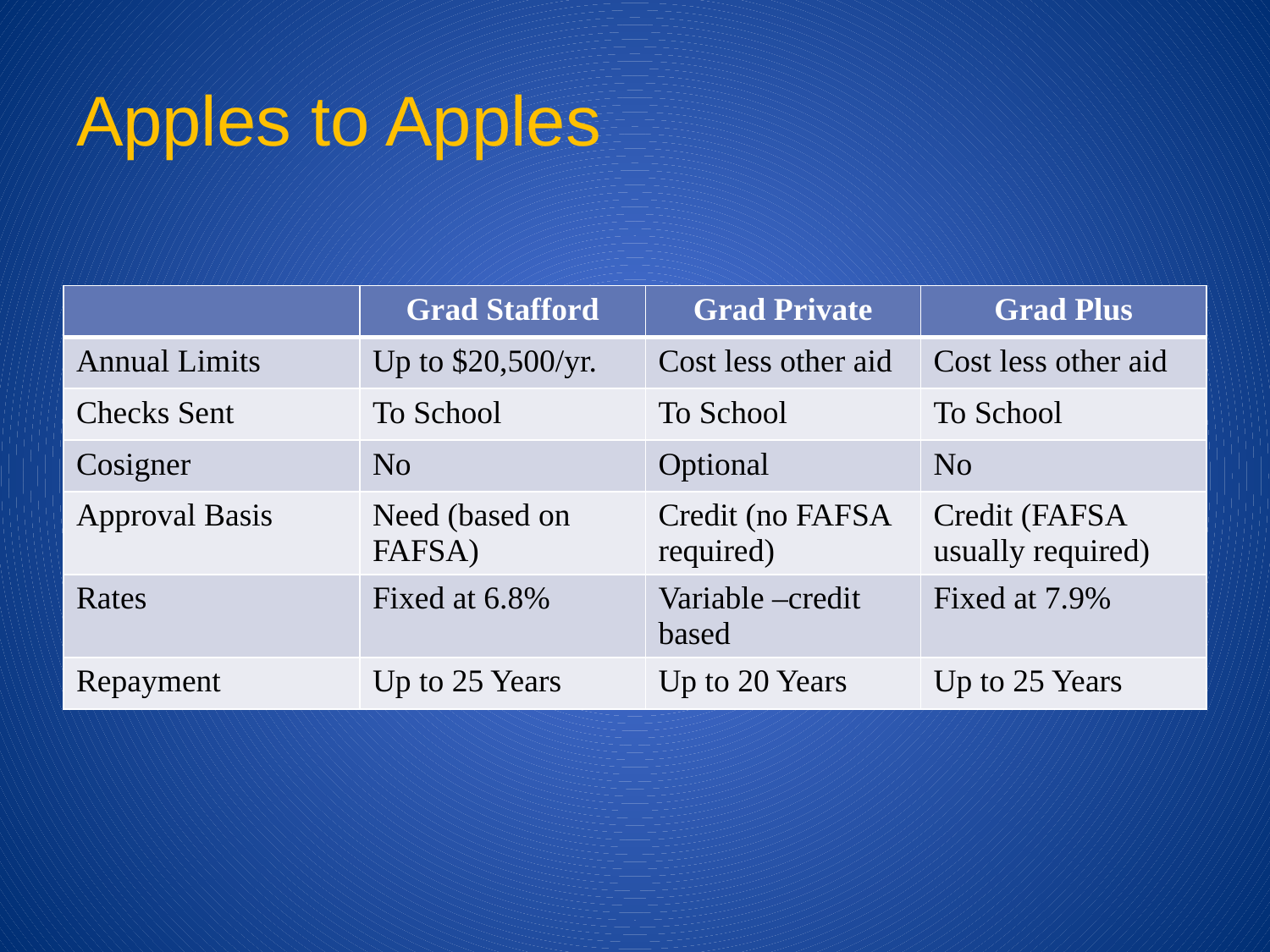

# Apples to Apples
|  | Grad Stafford | Grad Private | Grad Plus |
| --- | --- | --- | --- |
| Annual Limits | Up to $20,500/yr. | Cost less other aid | Cost less other aid |
| Checks Sent | To School | To School | To School |
| Cosigner | No | Optional | No |
| Approval Basis | Need (based on FAFSA) | Credit (no FAFSA required) | Credit (FAFSA usually required) |
| Rates | Fixed at 6.8% | Variable –credit based | Fixed at 7.9% |
| Repayment | Up to 25 Years | Up to 20 Years | Up to 25 Years |